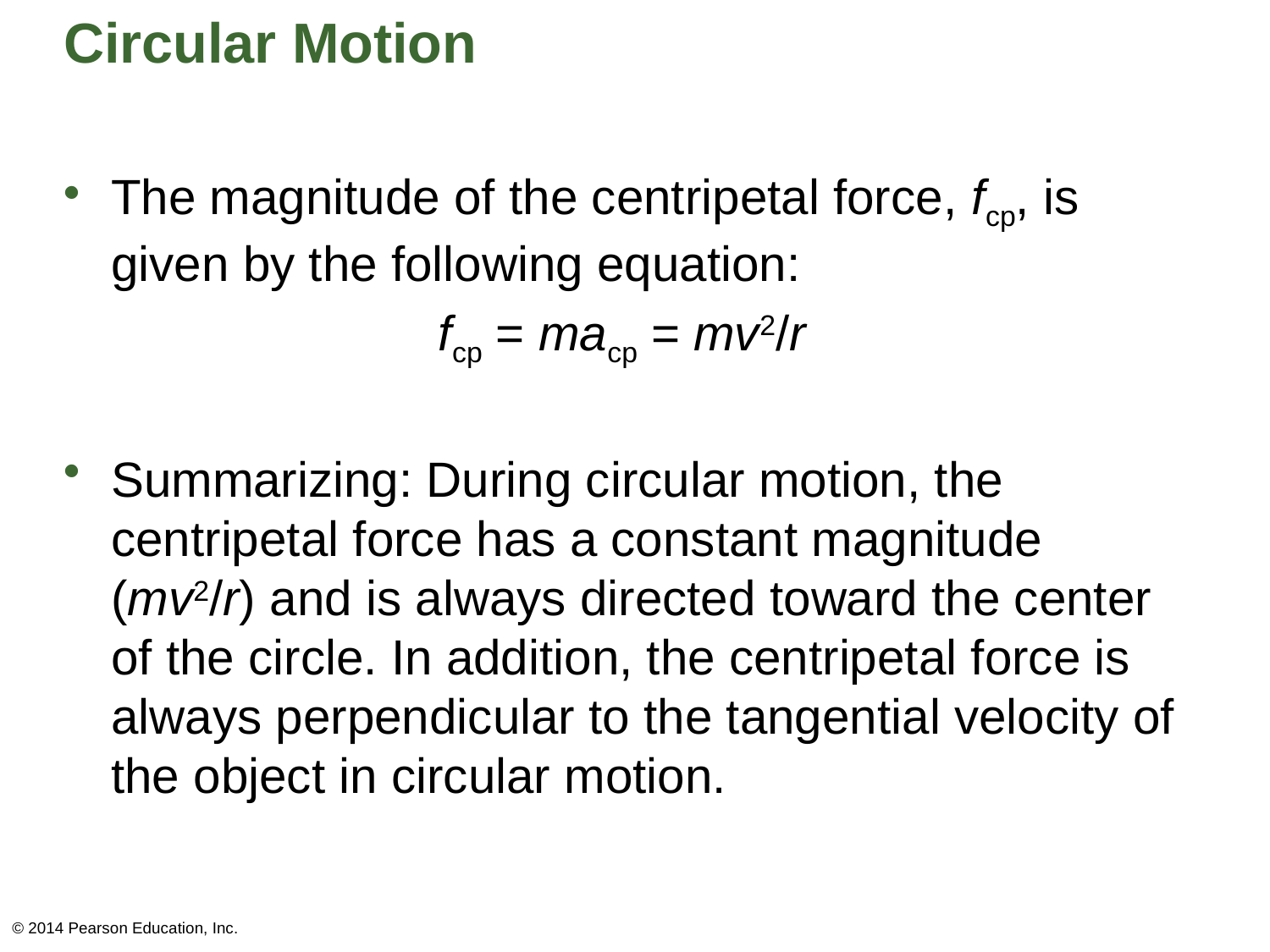

# Circular Motion
The magnitude of the centripetal force, fcp, is given by the following equation:
fcp = macp = mv2/r

Summarizing: During circular motion, the centripetal force has a constant magnitude (mv2/r) and is always directed toward the center of the circle. In addition, the centripetal force is always perpendicular to the tangential velocity of the object in circular motion.
© 2014 Pearson Education, Inc.